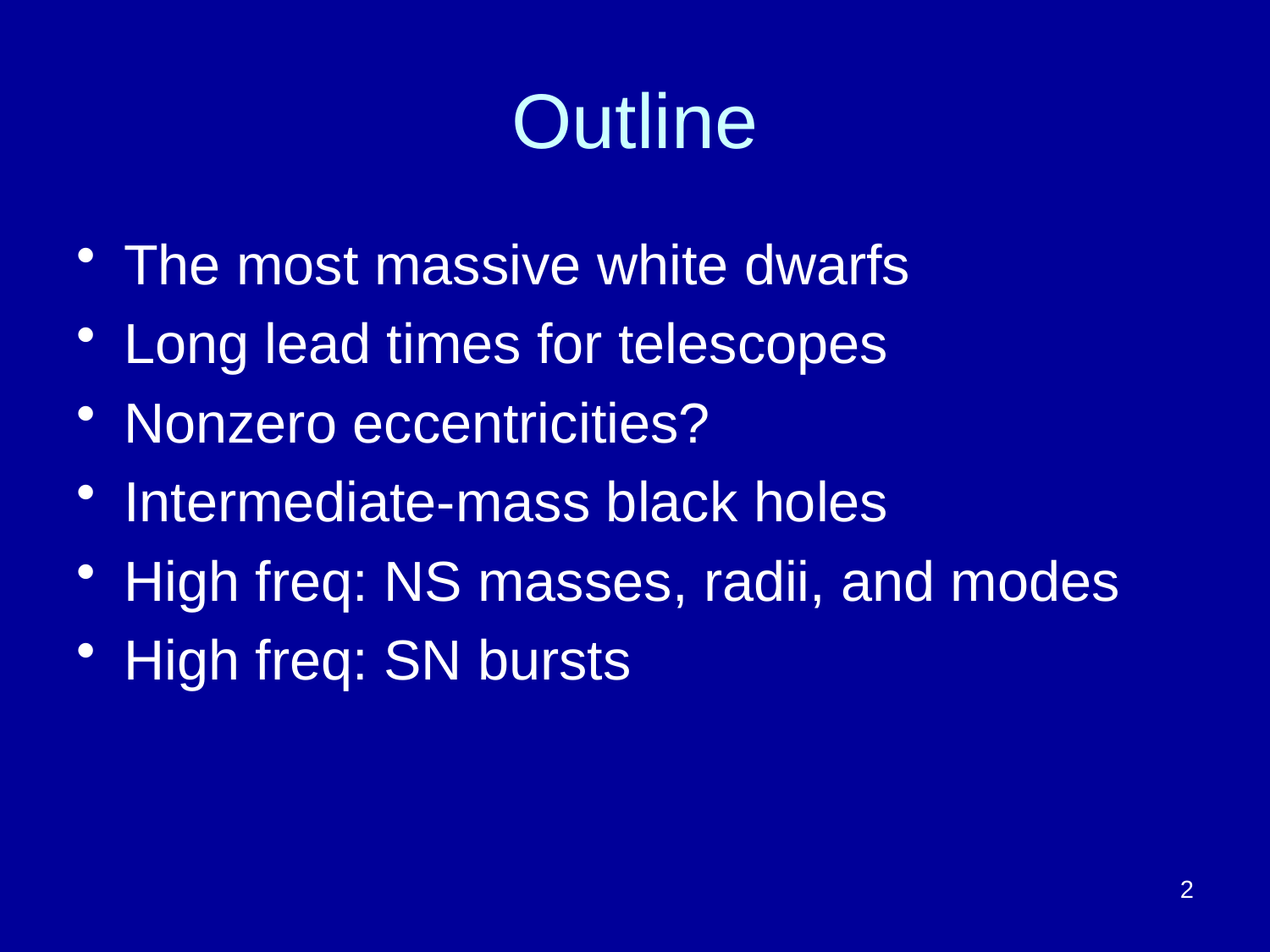

# Outline
The most massive white dwarfs
Long lead times for telescopes
Nonzero eccentricities?
Intermediate-mass black holes
High freq: NS masses, radii, and modes
High freq: SN bursts
2